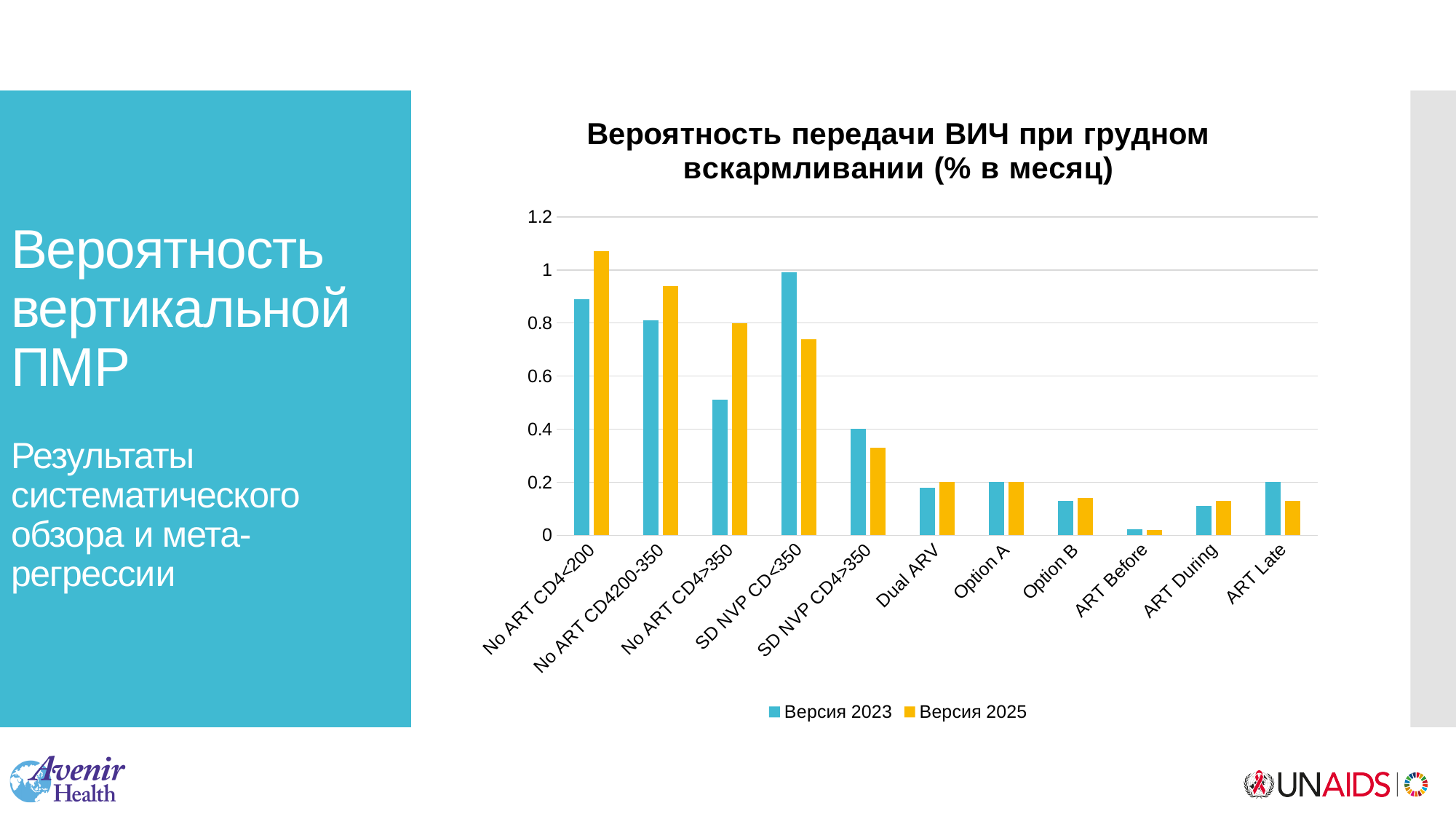

### Chart: Вероятность передачи ВИЧ при грудном вскармливании (% в месяц)

| Category | Версия 2023 | Версия 2025 |
|---|---|---|
| No ART CD4<200 | 0.89 | 1.07 |
| No ART CD4200-350 | 0.81 | 0.94 |
| No ART CD4>350 | 0.51 | 0.8 |
| SD NVP CD<350 | 0.99 | 0.74 |
| SD NVP CD4>350 | 0.4 | 0.33 |
| Dual ARV | 0.18 | 0.2 |
| Option A | 0.2 | 0.2 |
| Option B | 0.13 | 0.14 |
| ART Before | 0.023 | 0.02 |
| ART During | 0.11 | 0.13 |
| ART Late | 0.2 | 0.13 |
# Вероятность вертикальной ПМР
Результаты систематического обзора и мета-регрессии